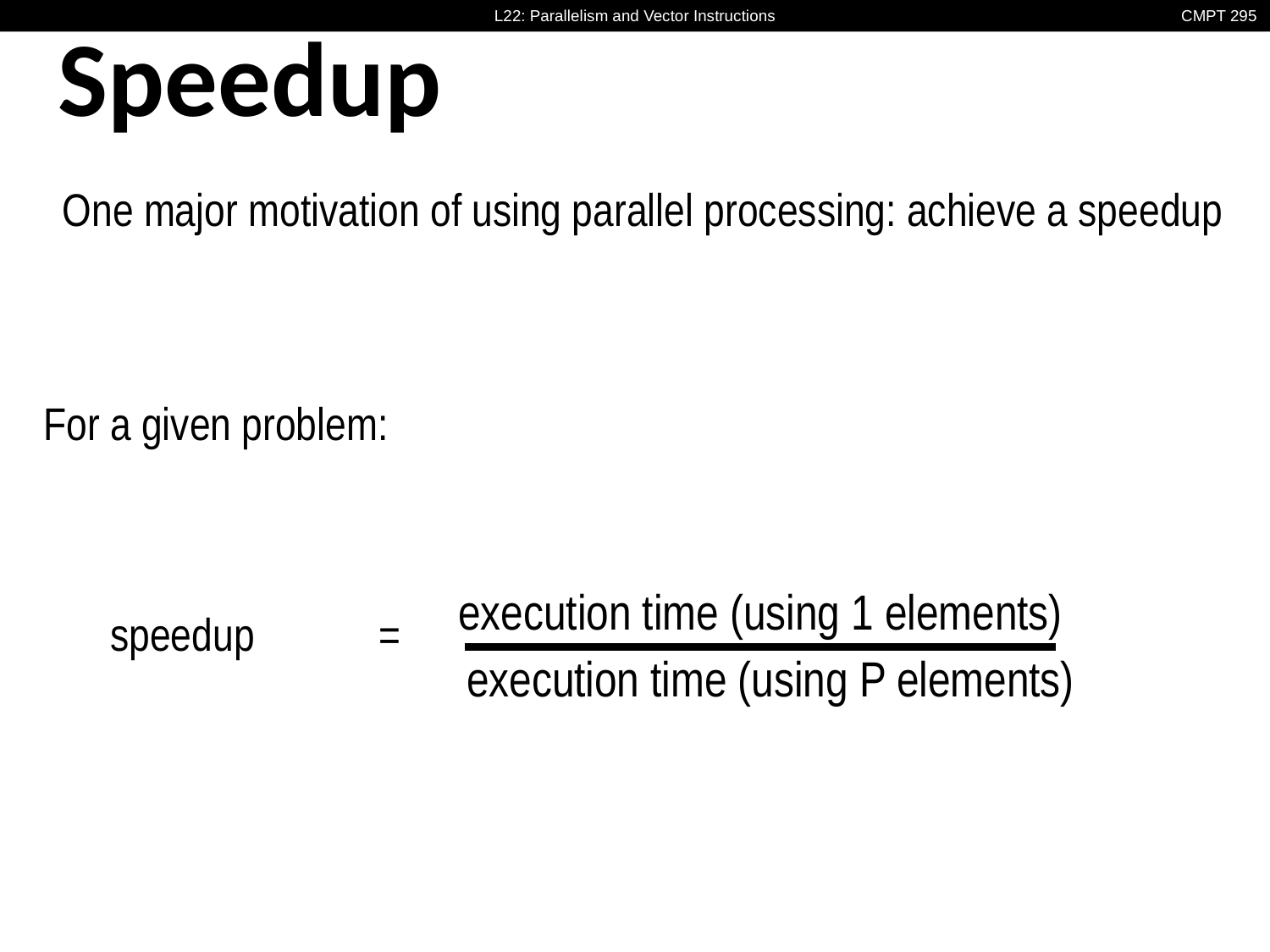

# Speedup
One major motivation of using parallel processing: achieve a speedup
For a given problem:
execution time (using 1 elements)
speedup            =

execution time (using P elements)